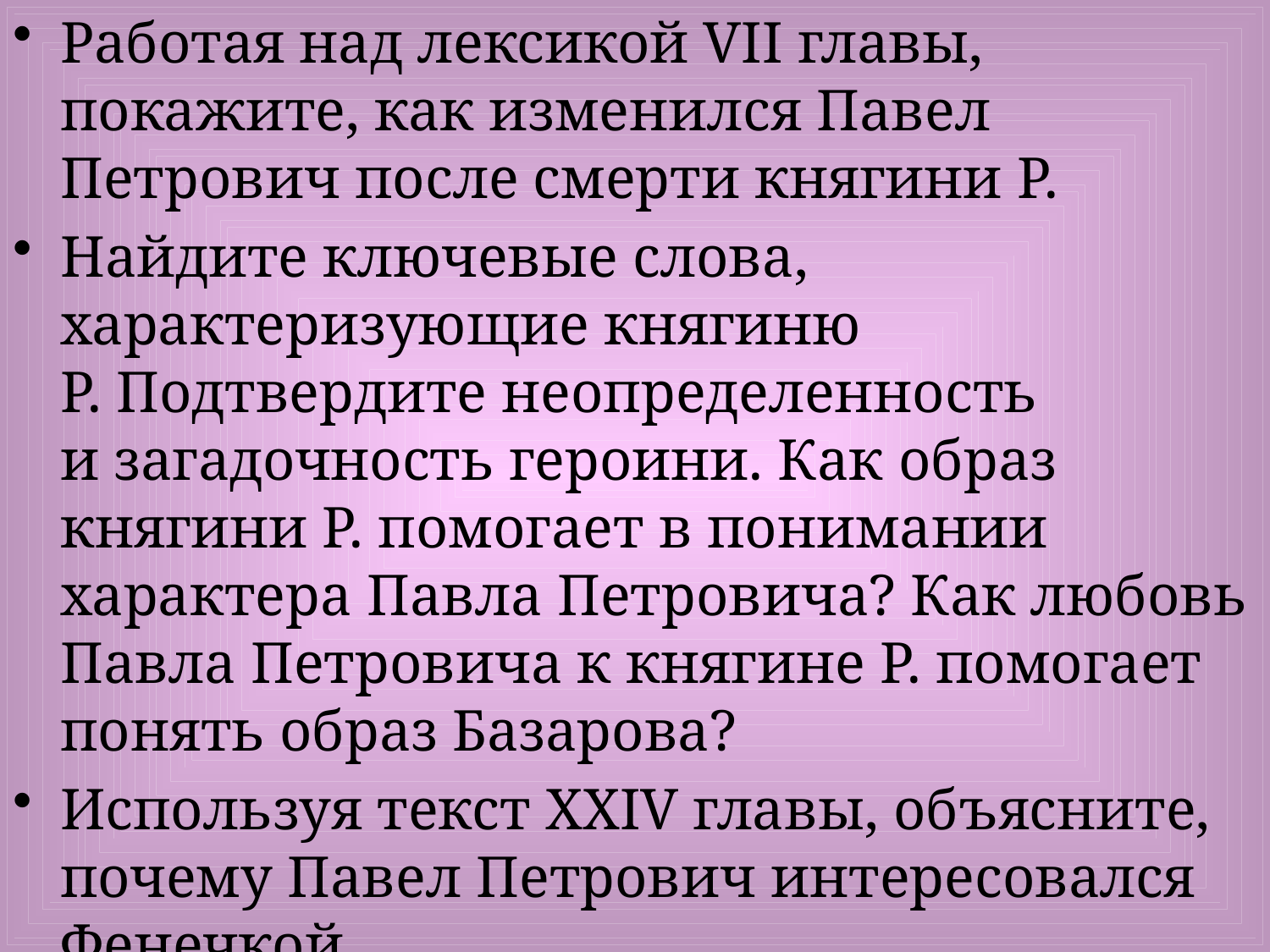

Работая над лексикой VII главы, покажите, как изменился Павел Петрович после смерти княгини Р.
Найдите ключевые слова, характеризующие княгиню Р. Подтвердите неопределенность и загадочность героини. Как образ княгини Р. помогает в понимании характера Павла Петровича? Как любовь Павла Петровича к княгине Р. помогает понять образ Базарова?
Используя текст XXIV главы, объясните, почему Павел Петрович интересовался Фенечкой.